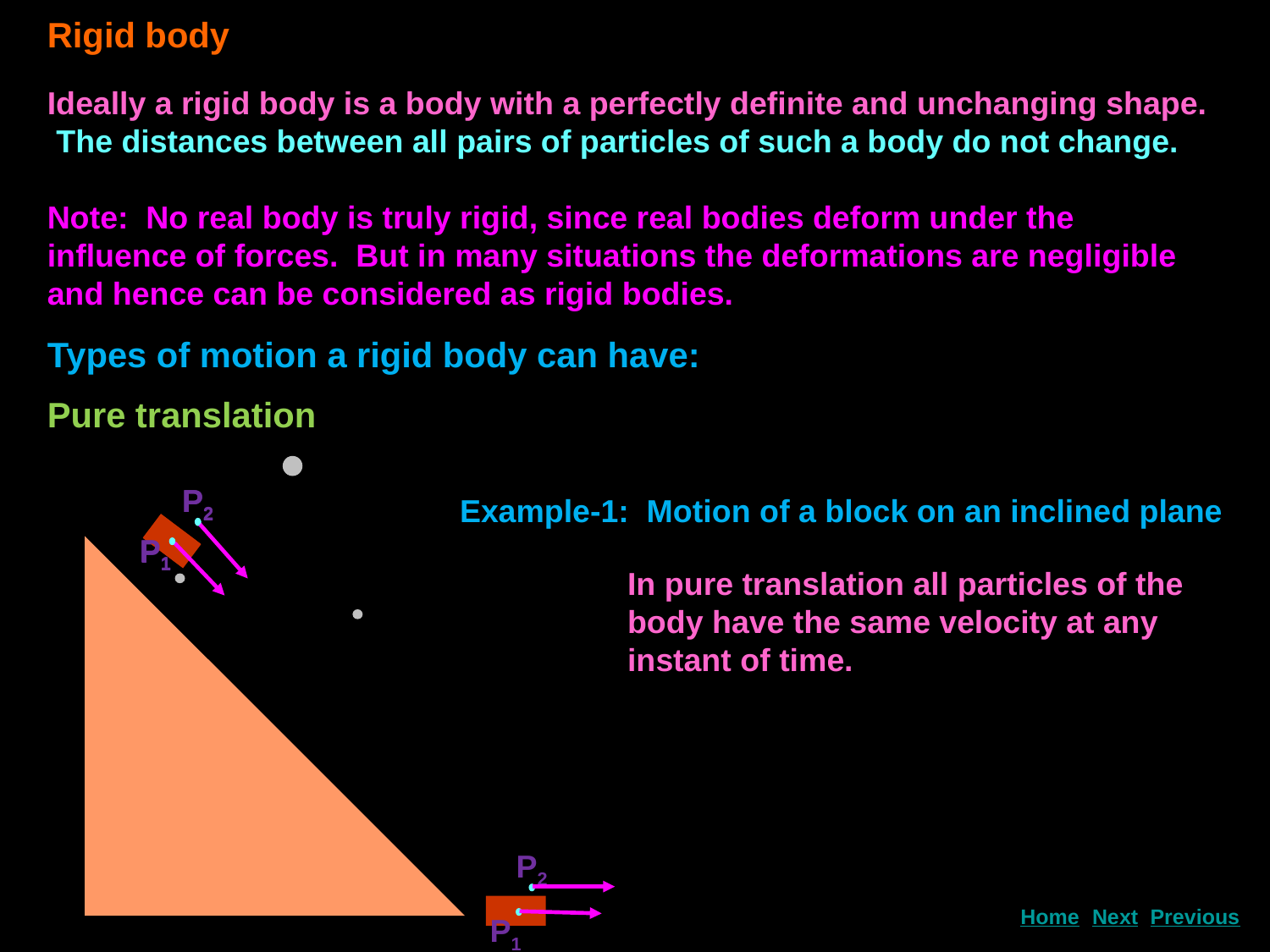

Rigid body
Ideally a rigid body is a body with a perfectly definite and unchanging shape.  The distances between all pairs of particles of such a body do not change.

Note:  No real body is truly rigid, since real bodies deform under the influence of forces.  But in many situations the deformations are negligible and hence can be considered as rigid bodies.
Types of motion a rigid body can have:
Pure translation

P2

P1

P2

Example-1:  Motion of a block on an inclined plane
P1

In pure translation all particles of the body have the same velocity at any instant of time.

P2

P1

Next
Home
Previous